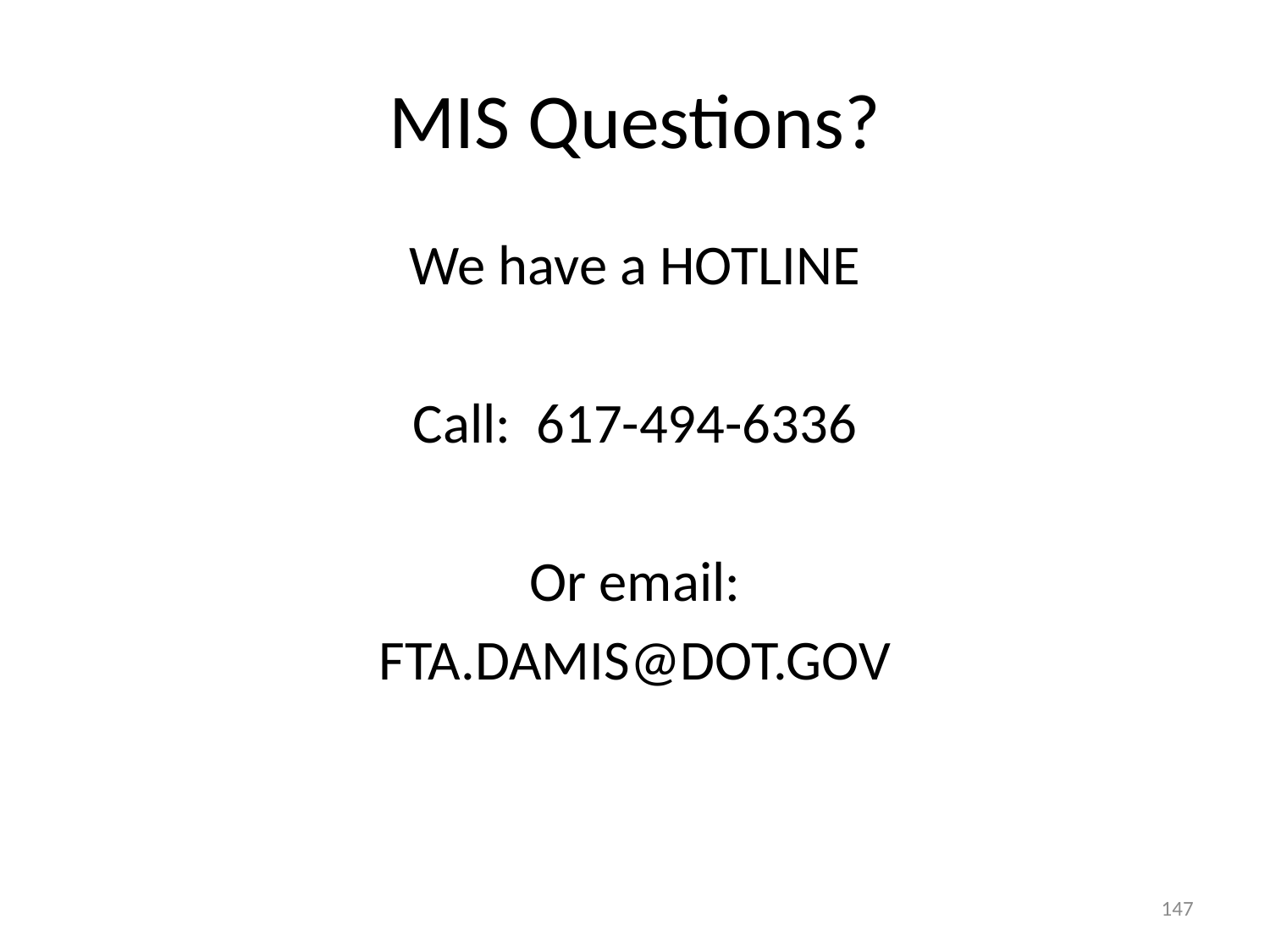

# MIS Questions?
We have a HOTLINE

Call:  617-494-6336

Or email:
FTA.DAMIS@DOT.GOV

147